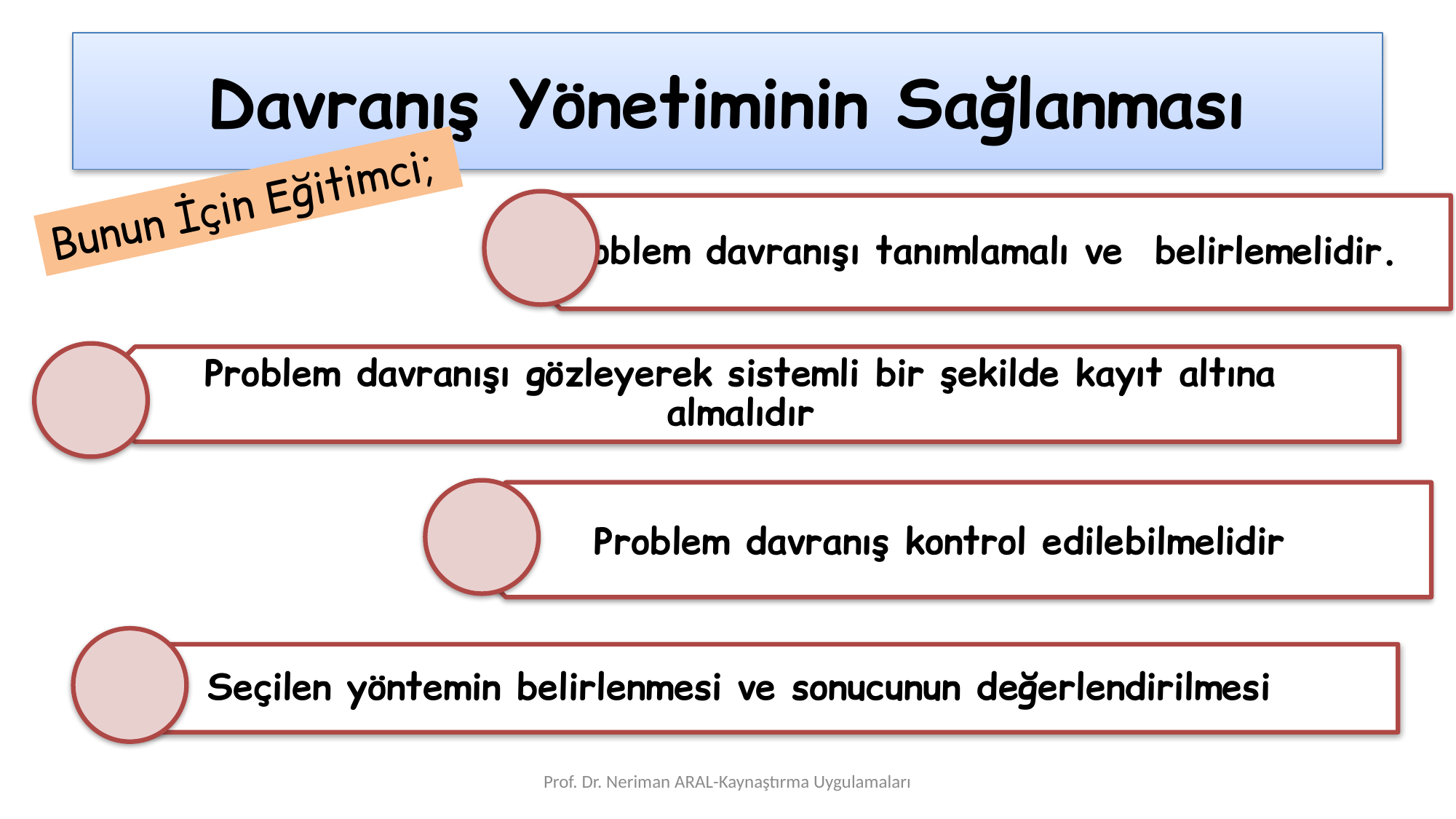

# Davranış Yönetiminin Sağlanması
Bunun İçin Eğitimci;
Problem davranışı tanımlamalı ve  belirlemelidir.
Problem davranışı gözleyerek sistemli bir şekilde kayıt altına almalıdır
Problem davranış kontrol edilebilmelidir
Seçilen yöntemin belirlenmesi ve sonucunun değerlendirilmesi
Prof. Dr. Neriman ARAL-Kaynaştırma Uygulamaları